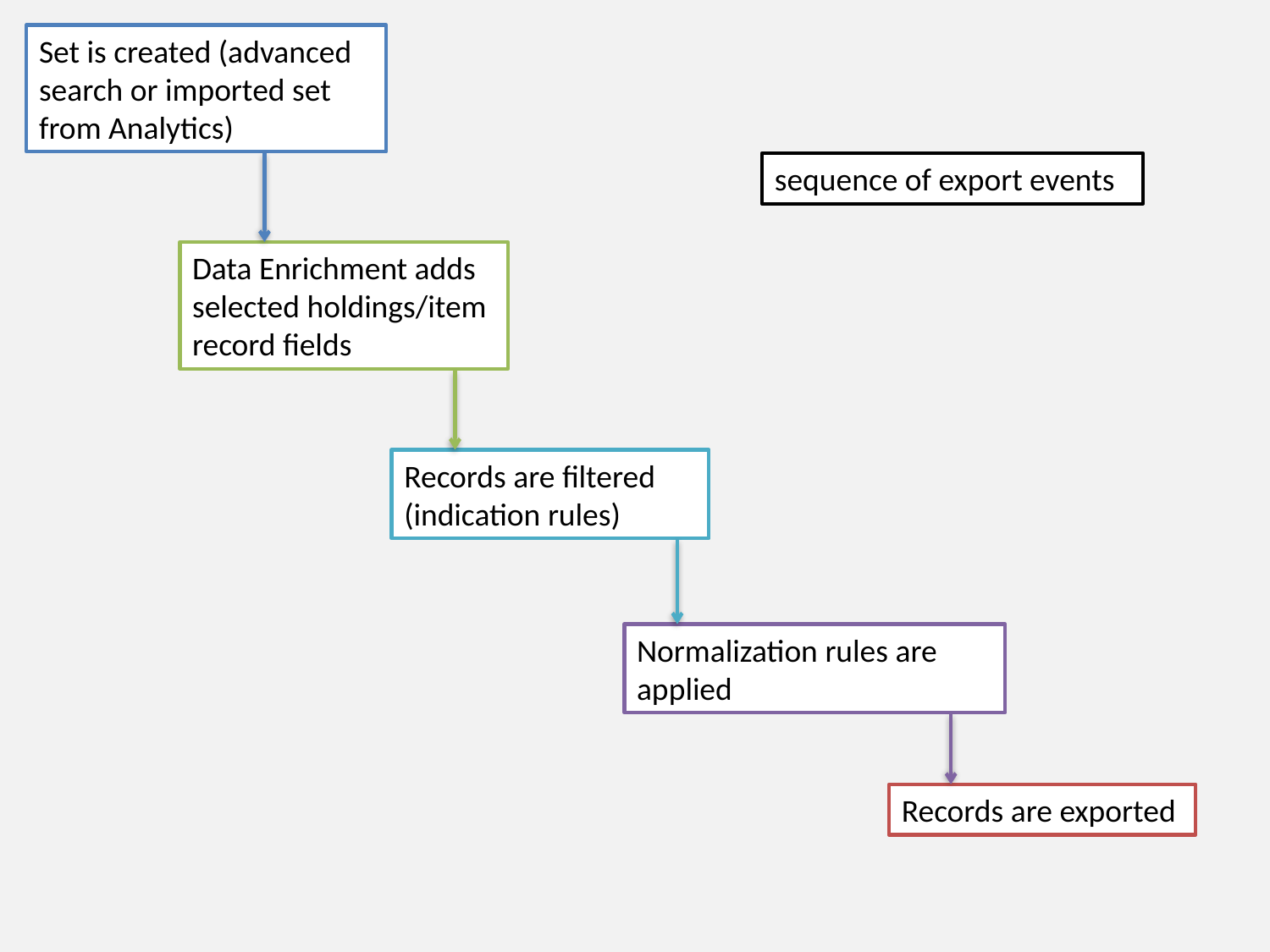

Set is created (advanced search or imported set from Analytics)
sequence of export events
Data Enrichment adds selected holdings/item record fields
Records are filtered (indication rules)
Normalization rules are applied
Records are exported